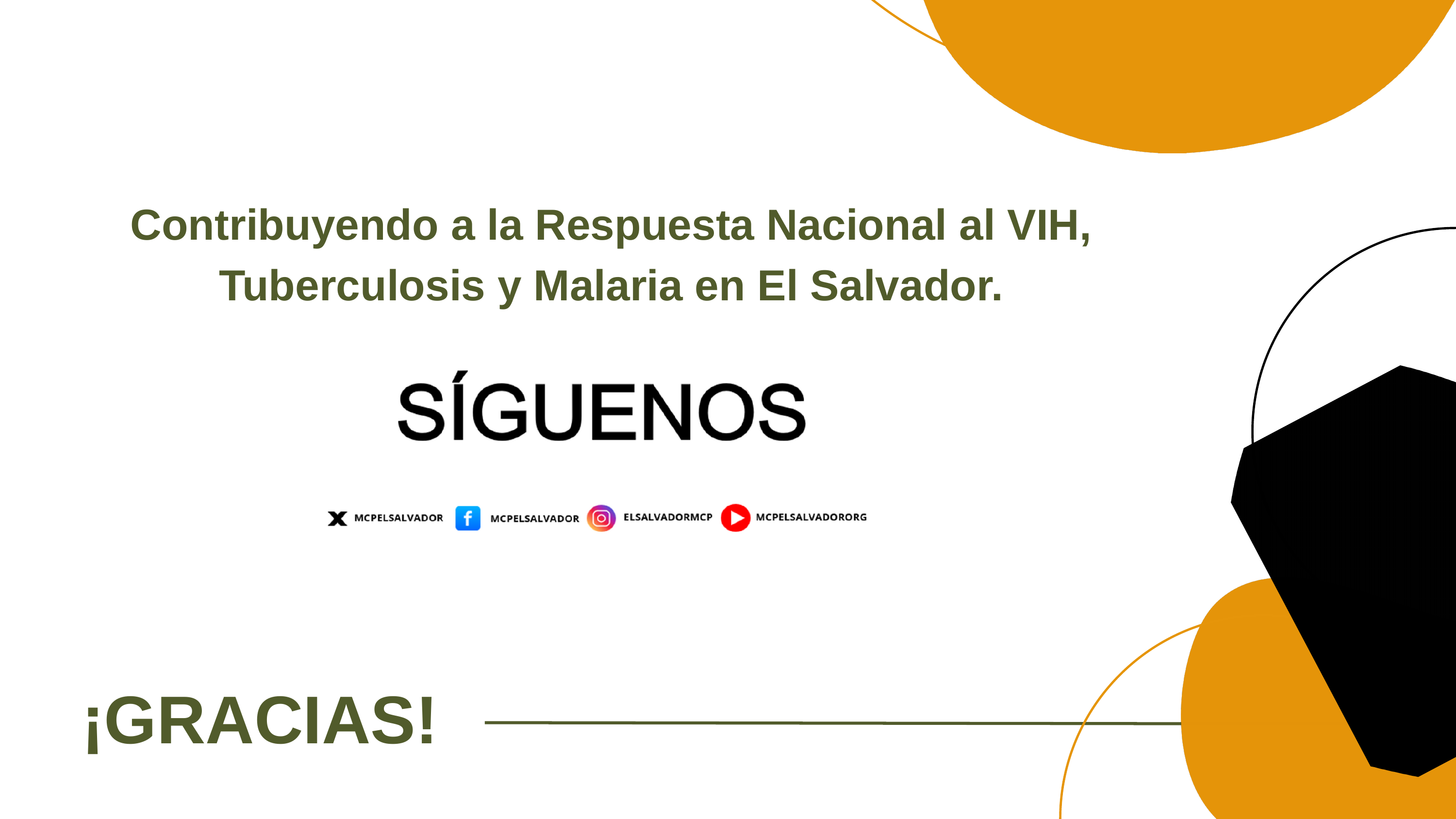

Contribuyendo a la Respuesta Nacional al VIH, Tuberculosis y Malaria en El Salvador.

¡GRACIAS!